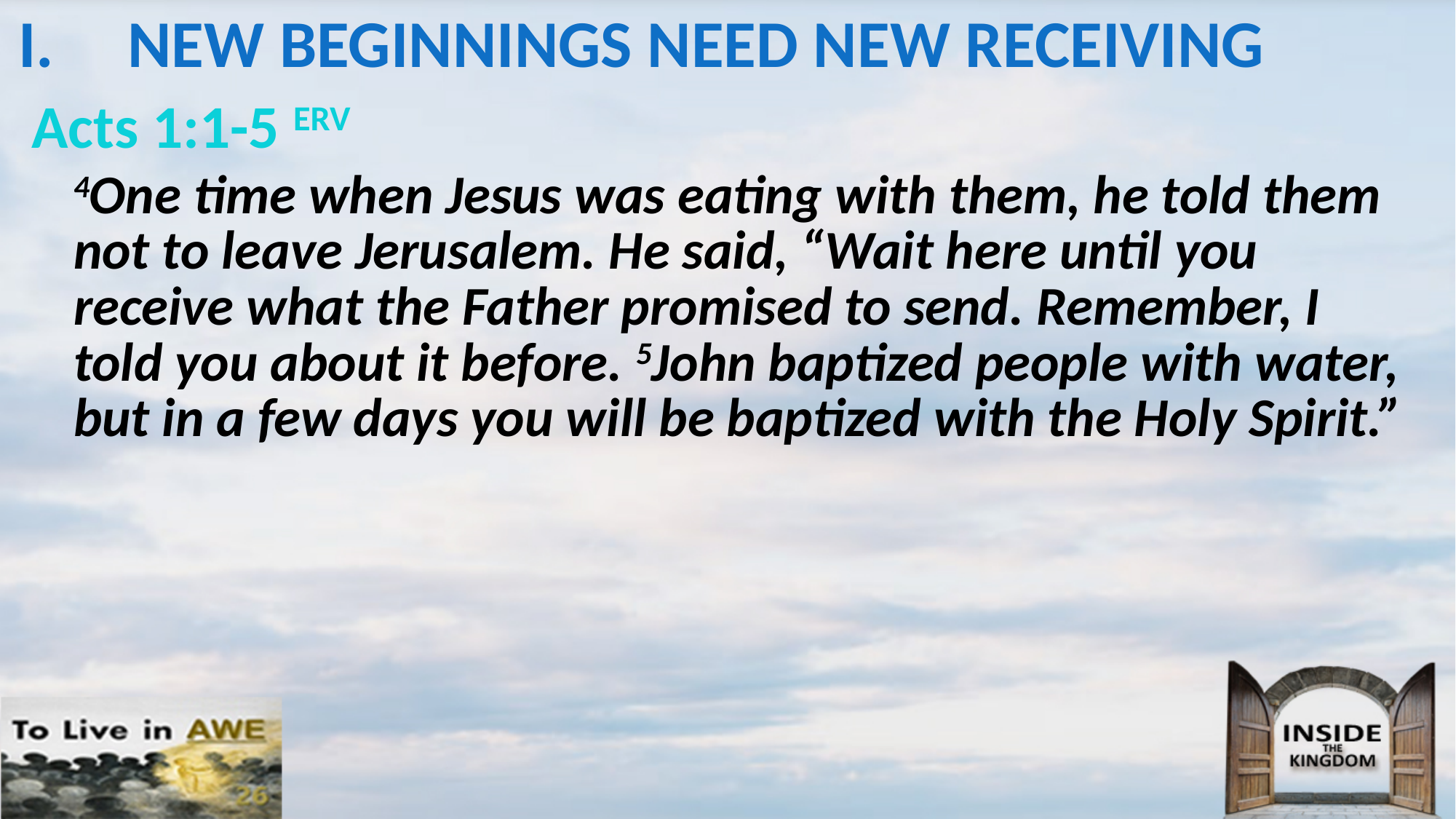

# I.	NEW BEGINNINGS NEED NEW RECEIVING
Acts 1:1-5 ERV
4One time when Jesus was eating with them, he told them not to leave Jerusalem. He said, “Wait here until you receive what the Father promised to send. Remember, I told you about it before. 5John baptized people with water, but in a few days you will be baptized with the Holy Spirit.”